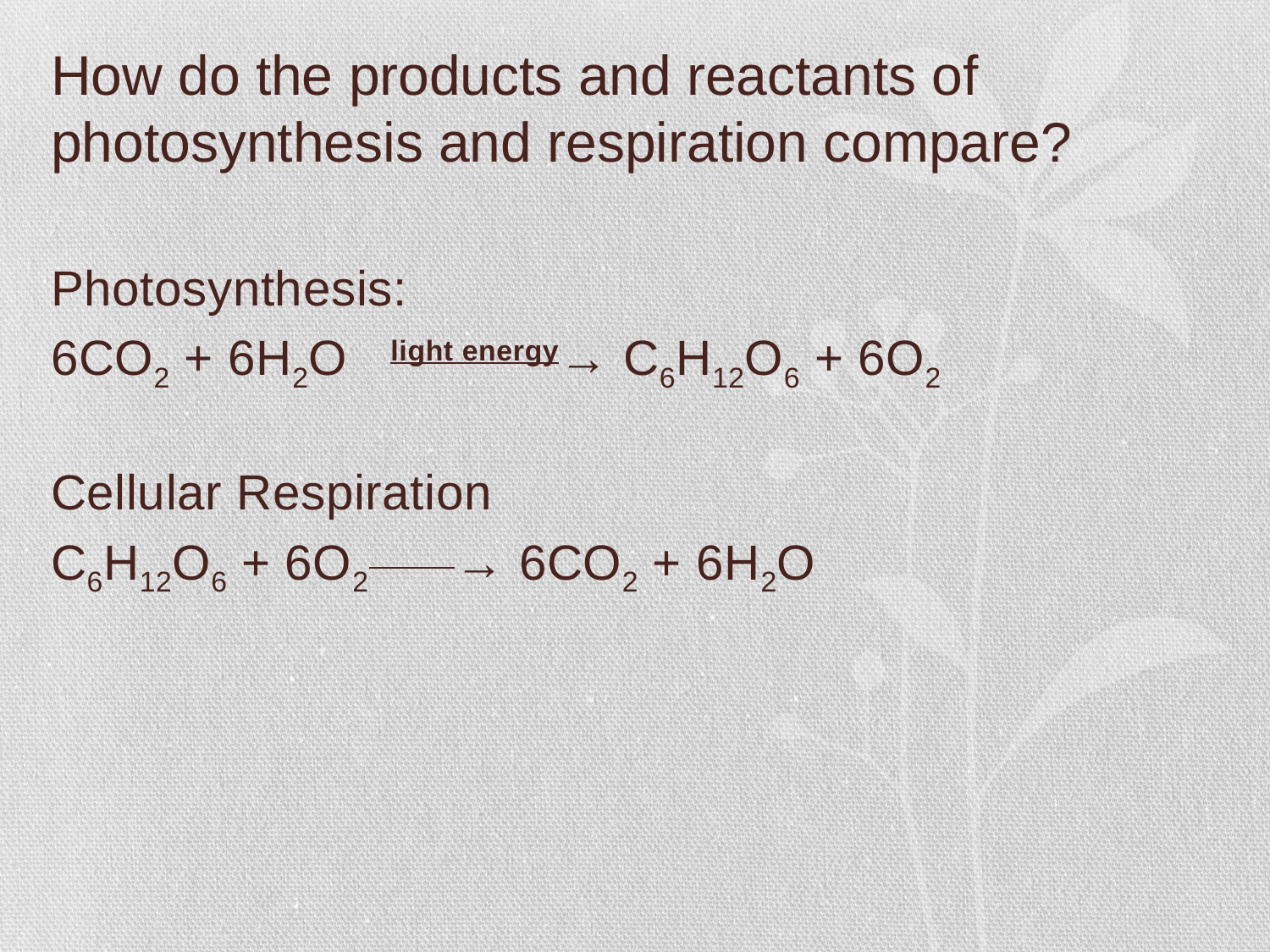

# How do the products and reactants of photosynthesis and respiration compare?

Photosynthesis:
6CO2 + 6H2O   light energy→ C6H12O6 + 6O2

Cellular Respiration
C6H12O6 + 6O2          → 6CO2 + 6H2O